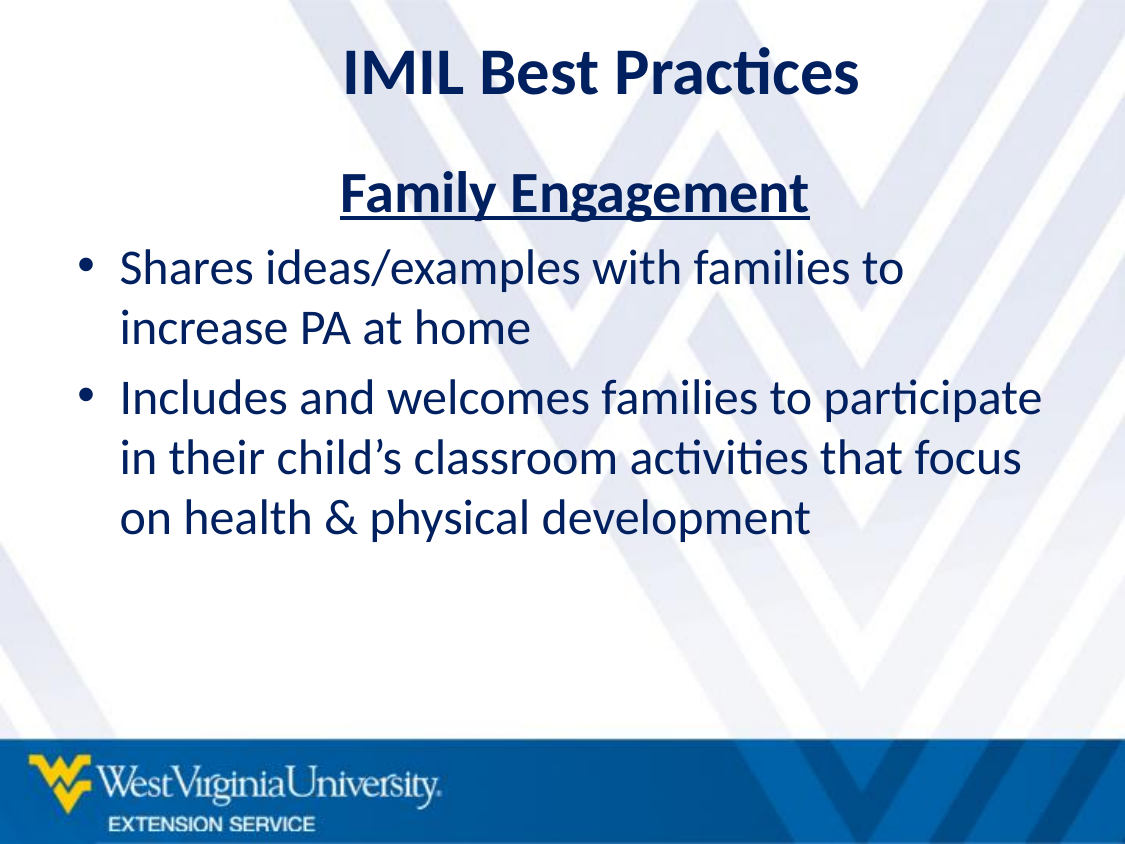

# IMIL Best Practices
Family Engagement
Shares ideas/examples with families to increase PA at home
Includes and welcomes families to participate in their child’s classroom activities that focus on health & physical development